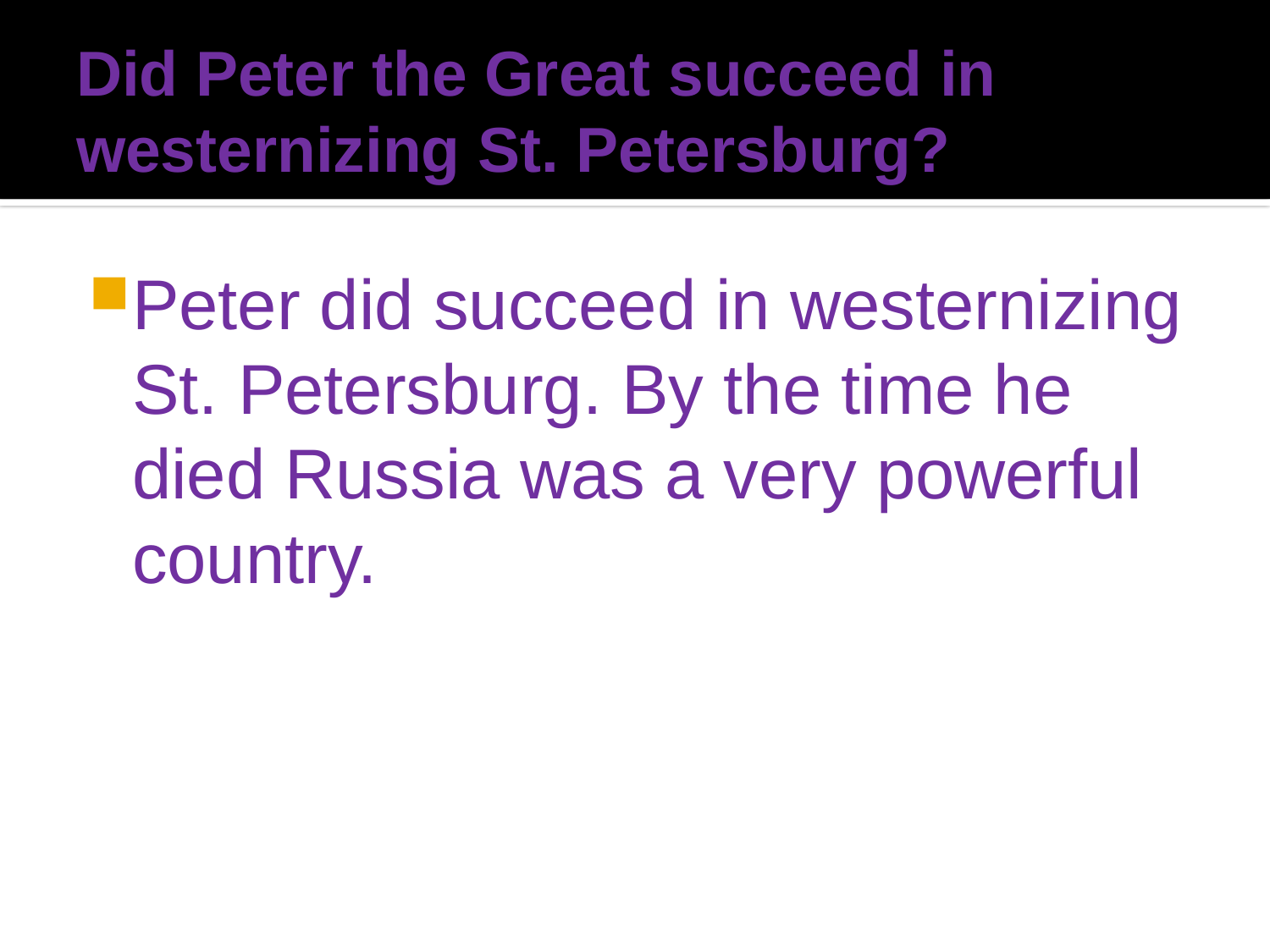

# Did Peter the Great succeed in westernizing St. Petersburg?
Peter did succeed in westernizing St. Petersburg. By the time he died Russia was a very powerful country.